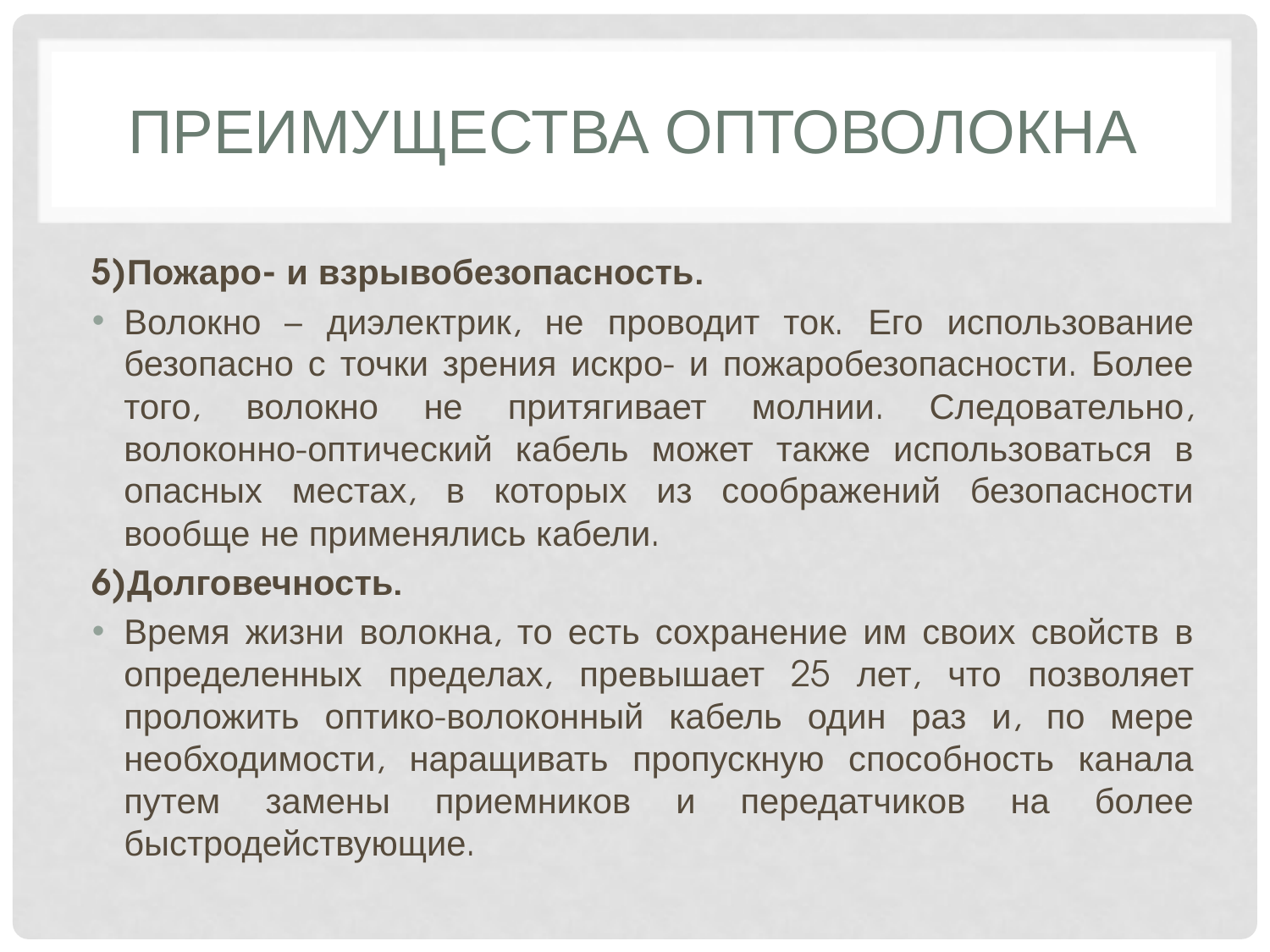

# Преимущества оптоволокна
5)Пожаро- и взрывобезопасность.
Волокно – диэлектрик, не проводит ток. Его использование безопасно с точки зрения искро- и пожаробезопасности. Более того, волокно не притягивает молнии. Следовательно, волоконно-оптический кабель может также использоваться в опасных местах, в которых из соображений безопасности вообще не применялись кабели.
6)Долговечность.
Время жизни волокна, то есть сохранение им своих свойств в определенных пределах, превышает 25 лет, что позволяет проложить оптико-волоконный кабель один раз и, по мере необходимости, наращивать пропускную способность канала путем замены приемников и передатчиков на более быстродействующие.